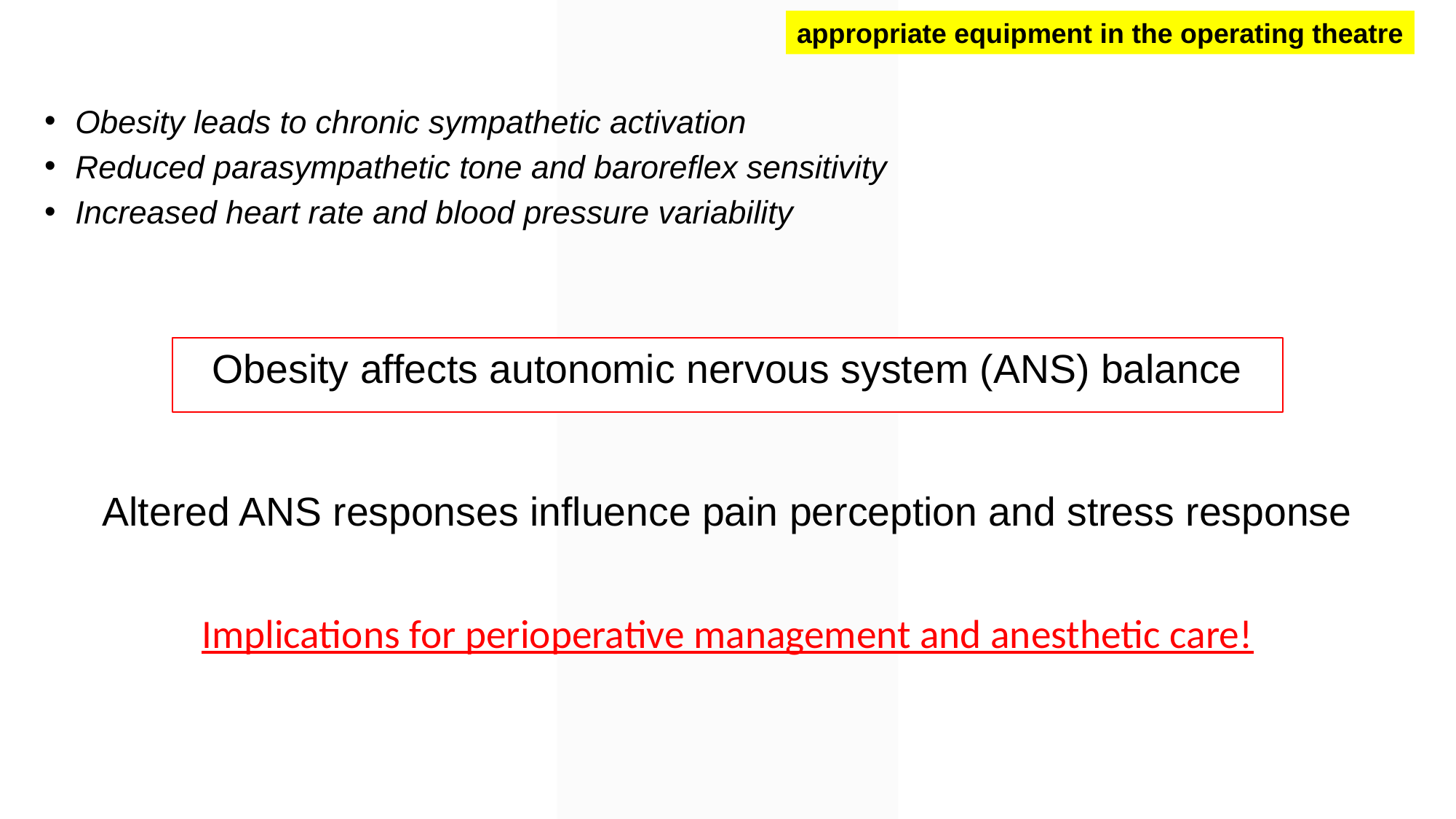

appropriate equipment in the operating theatre
Obesity leads to chronic sympathetic activation
Reduced parasympathetic tone and baroreflex sensitivity
Increased heart rate and blood pressure variability
Obesity affects autonomic nervous system (ANS) balance
Altered ANS responses influence pain perception and stress response
Implications for perioperative management and anesthetic care!